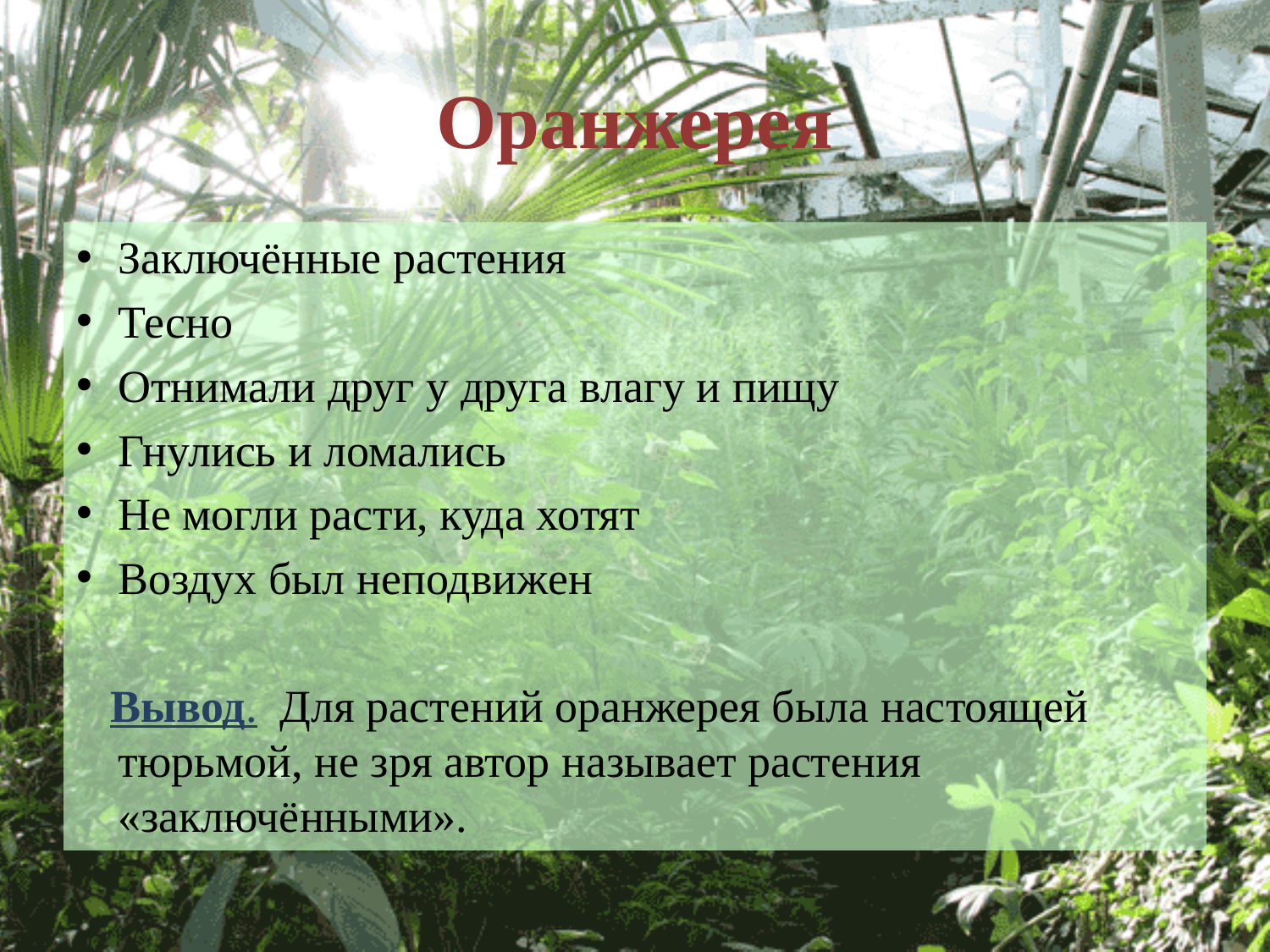

# Оранжерея
Заключённые растения
Тесно
Отнимали друг у друга влагу и пищу
Гнулись и ломались
Не могли расти, куда хотят
Воздух был неподвижен

   Вывод.  Для растений оранжерея была настоящей тюрьмой, не зря автор называет растения «заключёнными».